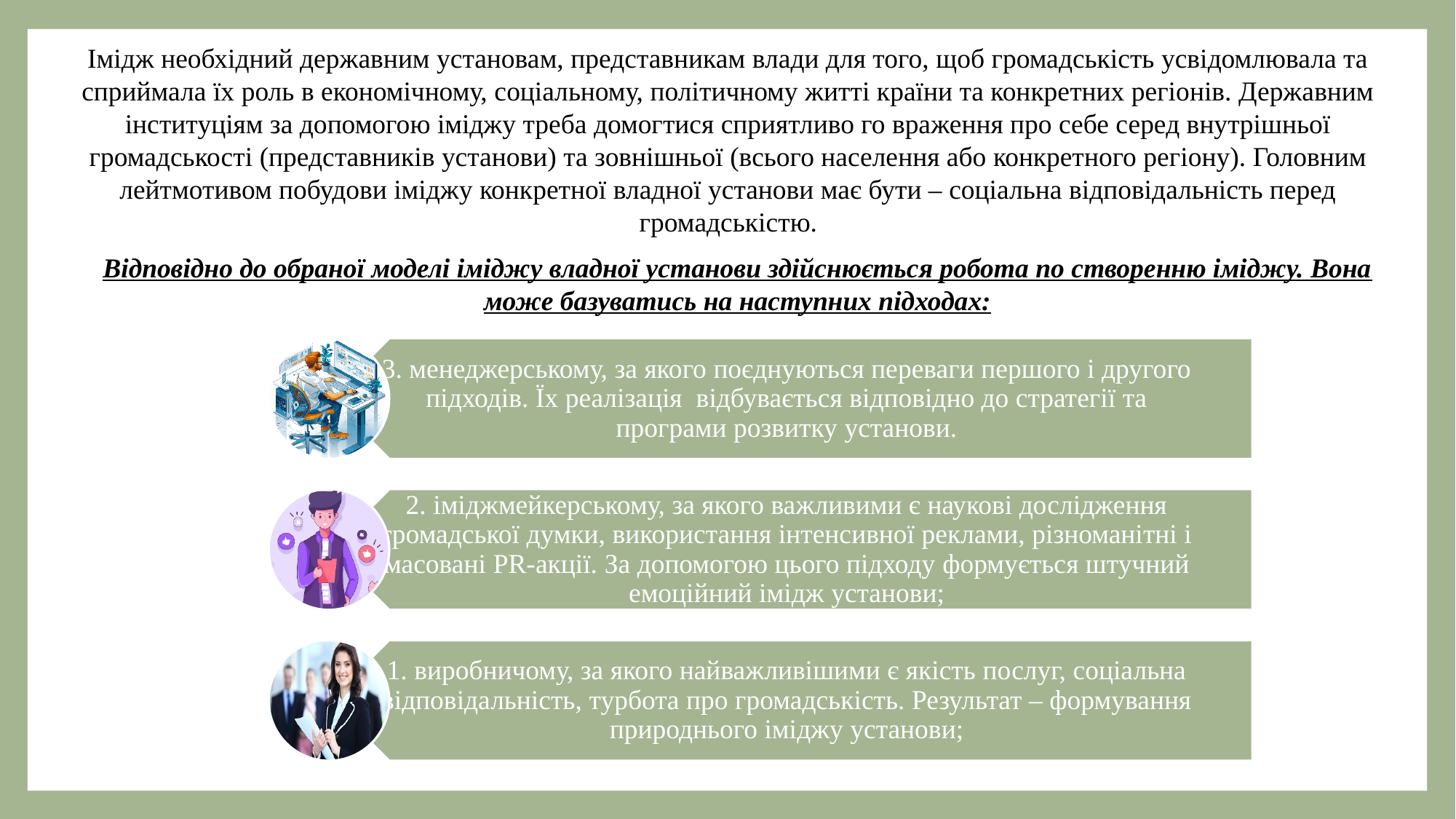

Імідж необхідний державним установам, представникам влади для того, щоб громадськість усвідомлювала та сприймала їх роль в економічному, соціальному, політичному житті країни та конкретних регіонів. Державним інституціям за допомогою іміджу треба домогтися сприятливо го враження про себе серед внутрішньої громадськості (представників установи) та зовнішньої (всього населення або конкретного регіону). Головним лейтмотивом побудови іміджу конкретної владної установи має бути – соціальна відповідальність перед громадськістю.
Відповідно до обраної моделі іміджу владної установи здійснюється робота по створенню іміджу. Вона може базуватись на наступних підходах:
3. менеджерському, за якого поєднуються переваги першого і другого підходів. Їх реалізація  відбувається відповідно до стратегії та програми розвитку установи.
2. іміджмейкерському, за якого важливими є наукові дослідження громадської думки, використання інтенсивної реклами, різноманітні і масовані PR-акції. За допомогою цього підходу формується штучний емоційний імідж установи;
1. виробничому, за якого найважливішими є якість послуг, соціальна відповідальність, турбота про громадськість. Результат – формування природнього іміджу установи;